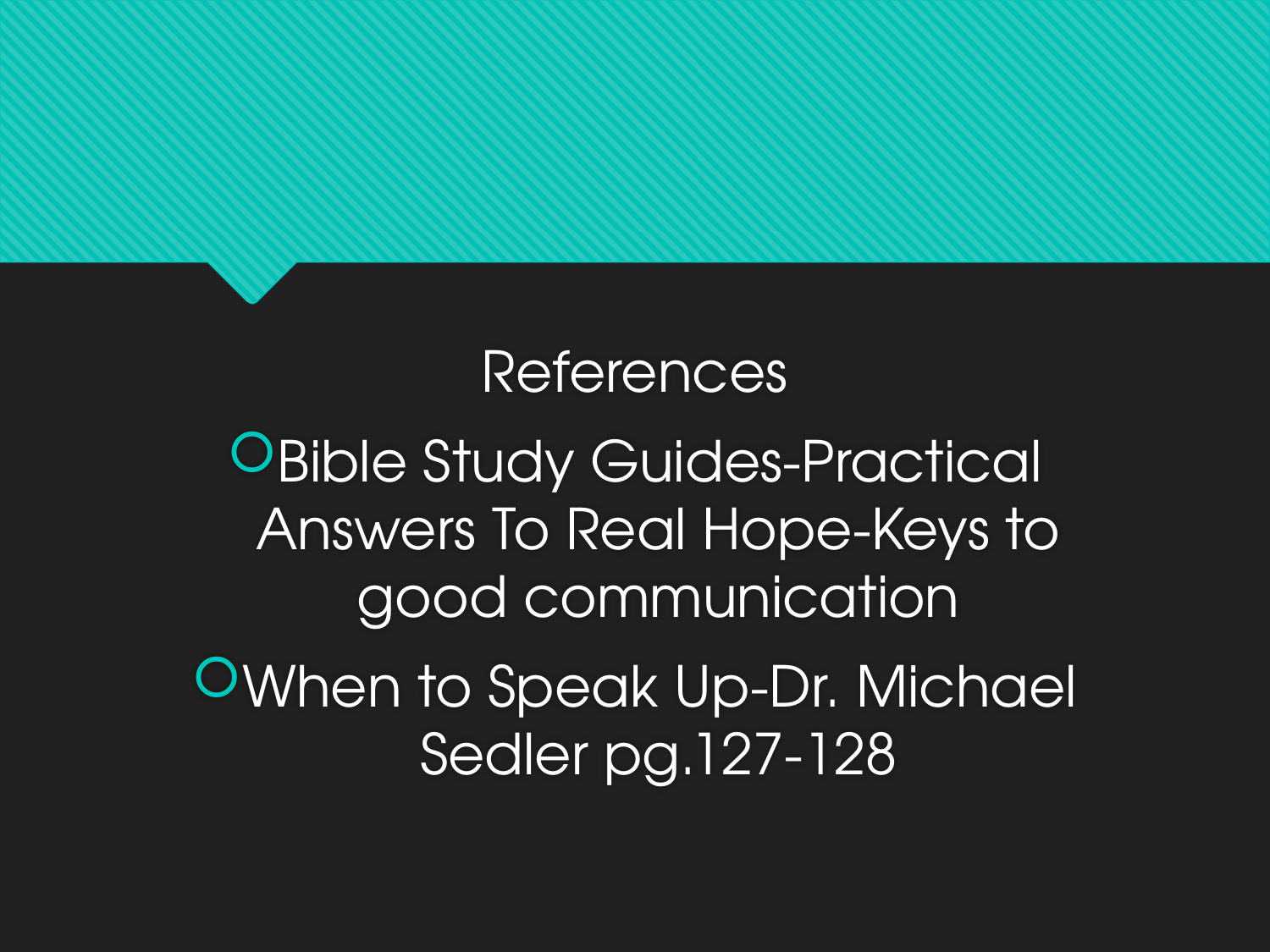

#
References
Bible Study Guides-Practical Answers To Real Hope-Keys to good communication
When to Speak Up-Dr. Michael Sedler pg.127-128